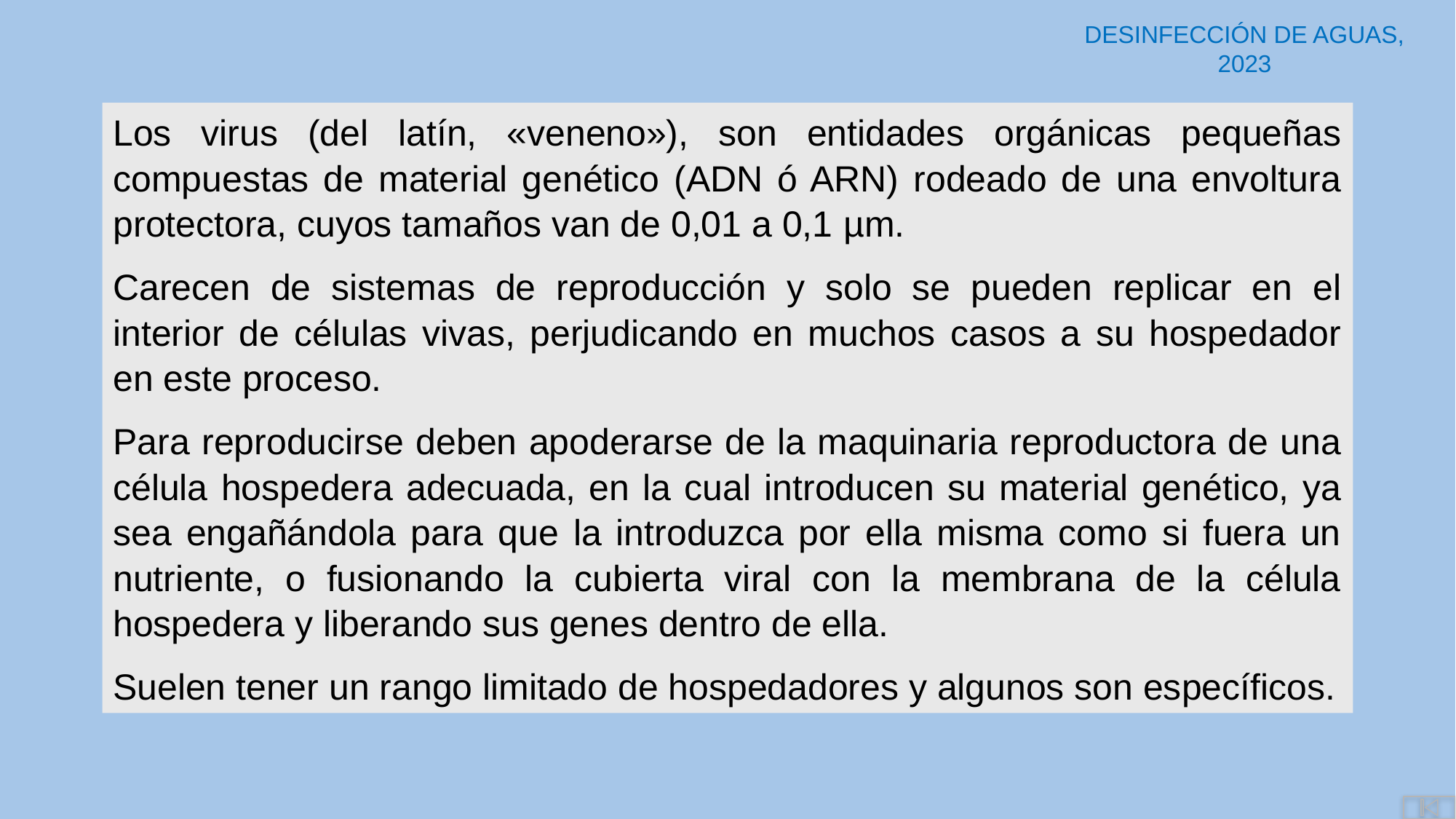

Los virus (del latín, «veneno»), son entidades orgánicas pequeñas compuestas de material genético (ADN ó ARN) rodeado de una envoltura protectora, cuyos tamaños van de 0,01 a 0,1 µm.
Carecen de sistemas de reproducción y solo se pueden replicar en el interior de células vivas, perjudicando en muchos casos a su hospedador en este proceso.
Para reproducirse deben apoderarse de la maquinaria reproductora de una célula hospedera adecuada, en la cual introducen su material genético, ya sea engañándola para que la introduzca por ella misma como si fuera un nutriente, o fusionando la cubierta viral con la membrana de la célula hospedera y liberando sus genes dentro de ella.
Suelen tener un rango limitado de hospedadores y algunos son específicos.